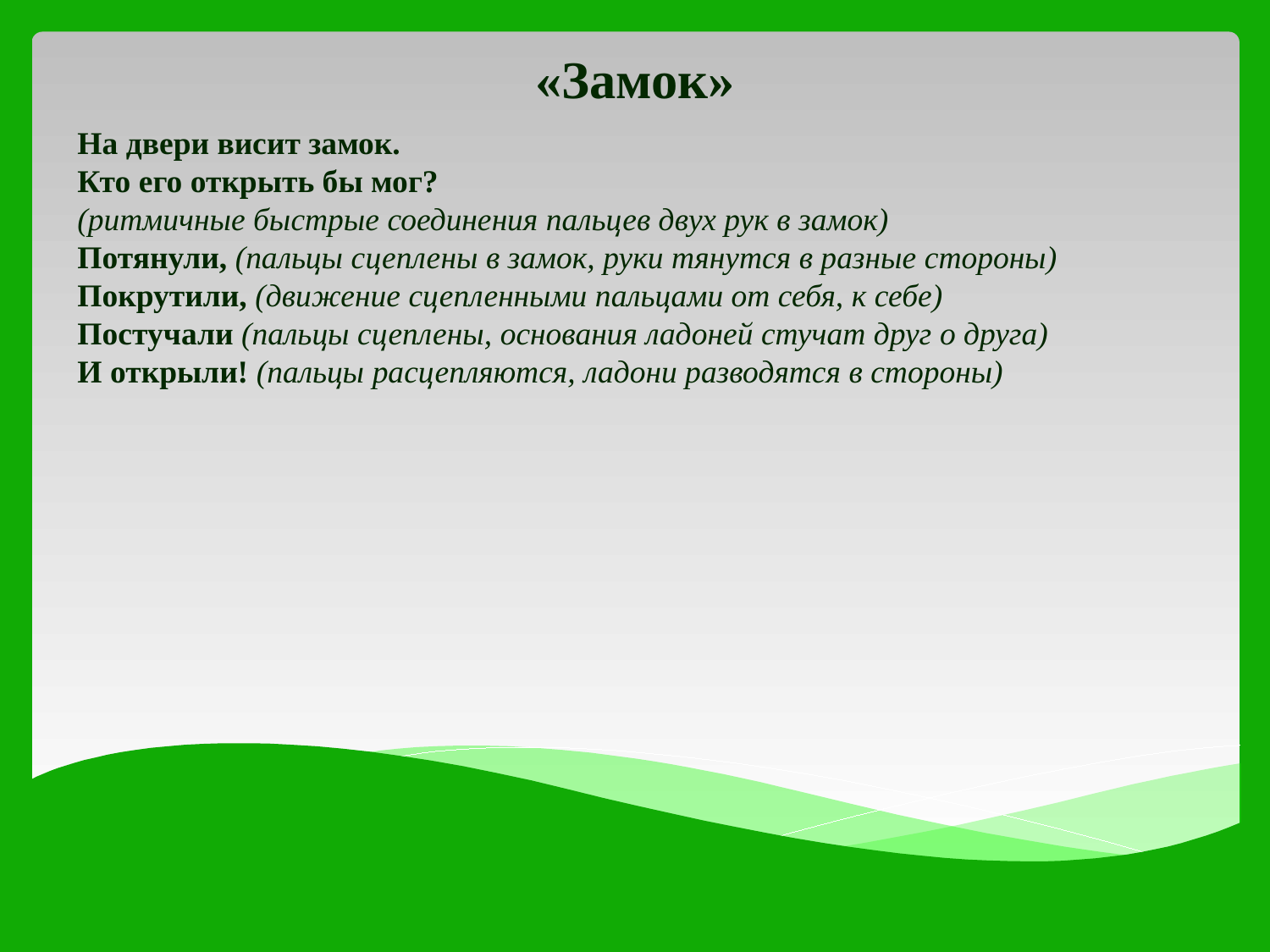

«Замок»
На двери висит замок.
Кто его открыть бы мог?
(ритмичные быстрые соединения пальцев двух рук в замок)
Потянули, (пальцы сцеплены в замок, руки тянутся в разные стороны)
Покрутили, (движение сцепленными пальцами от себя, к себе)
Постучали (пальцы сцеплены, основания ладоней стучат друг о друга)
И открыли! (пальцы расцепляются, ладони разводятся в стороны)